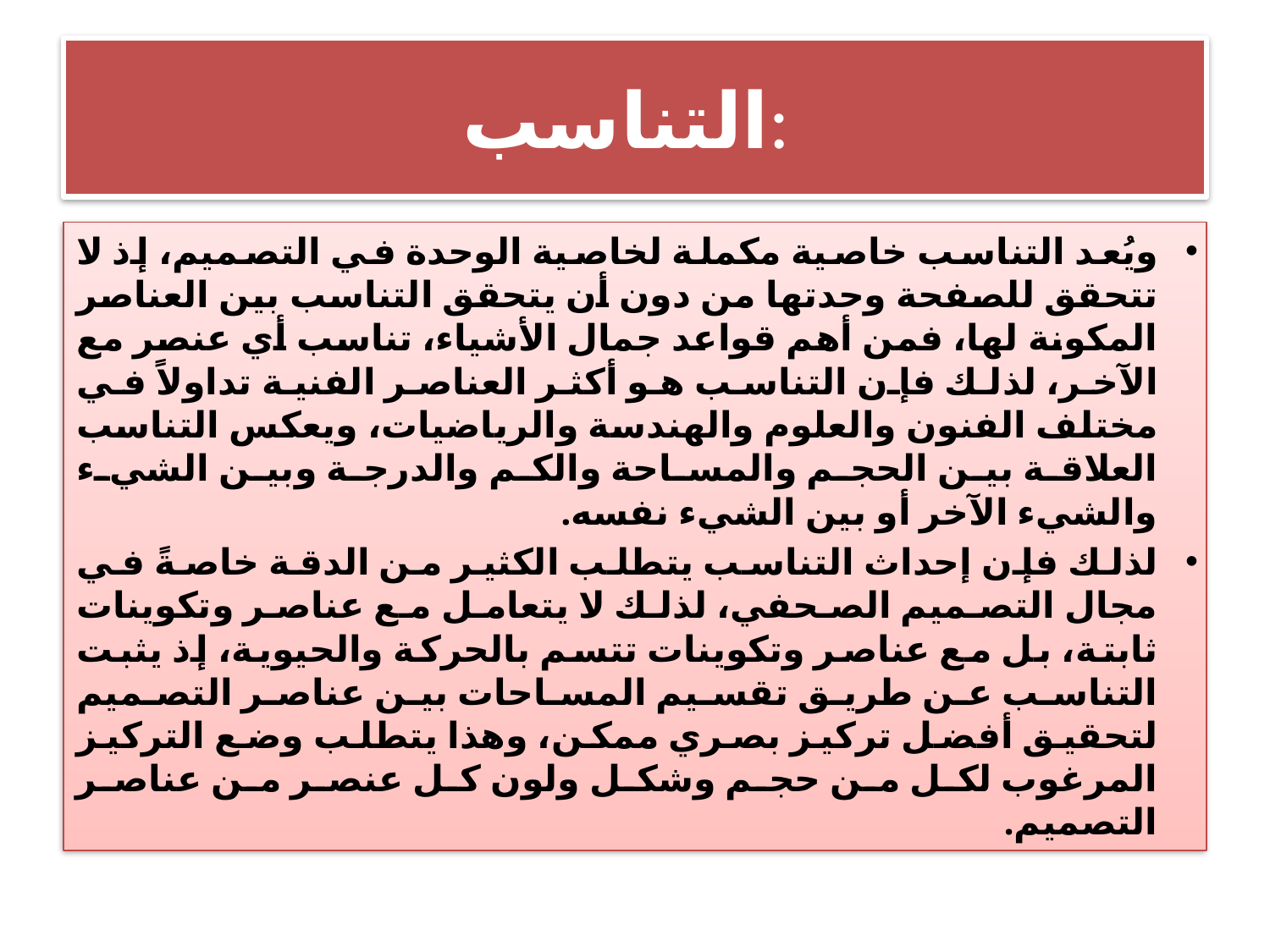

# التناسب:
ويُعد التناسب خاصية مكملة لخاصية الوحدة في التصميم، إذ لا تتحقق للصفحة وحدتها من دون أن يتحقق التناسب بين العناصر المكونة لها، فمن أهم قواعد جمال الأشياء، تناسب أي عنصر مع الآخر، لذلك فإن التناسب هو أكثر العناصر الفنية تداولاً في مختلف الفنون والعلوم والهندسة والرياضيات، ويعكس التناسب العلاقة بين الحجم والمساحة والكم والدرجة وبين الشيء والشيء الآخر أو بين الشيء نفسه.
لذلك فإن إحداث التناسب يتطلب الكثير من الدقة خاصةً في مجال التصميم الصحفي، لذلك لا يتعامل مع عناصر وتكوينات ثابتة، بل مع عناصر وتكوينات تتسم بالحركة والحيوية، إذ يثبت التناسب عن طريق تقسيم المساحات بين عناصر التصميم لتحقيق أفضل تركيز بصري ممكن، وهذا يتطلب وضع التركيز المرغوب لكل من حجم وشكل ولون كل عنصر من عناصر التصميم.